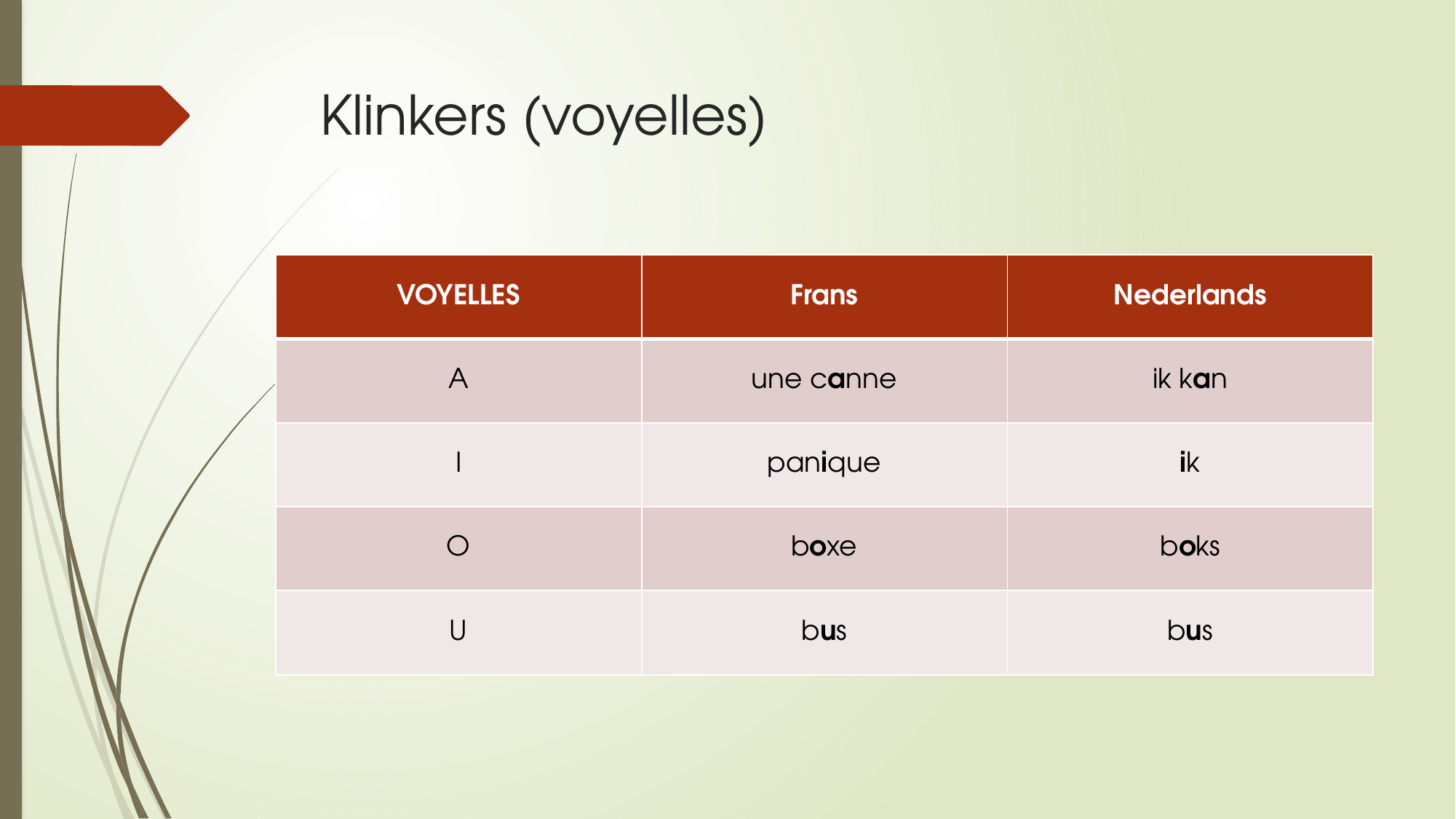

# Klinkers (voyelles)
| VOYELLES | Frans | Nederlands |
| --- | --- | --- |
| A | une canne | ik kan |
| I | panique | ik |
| O | boxe | boks |
| U | bus | bus |